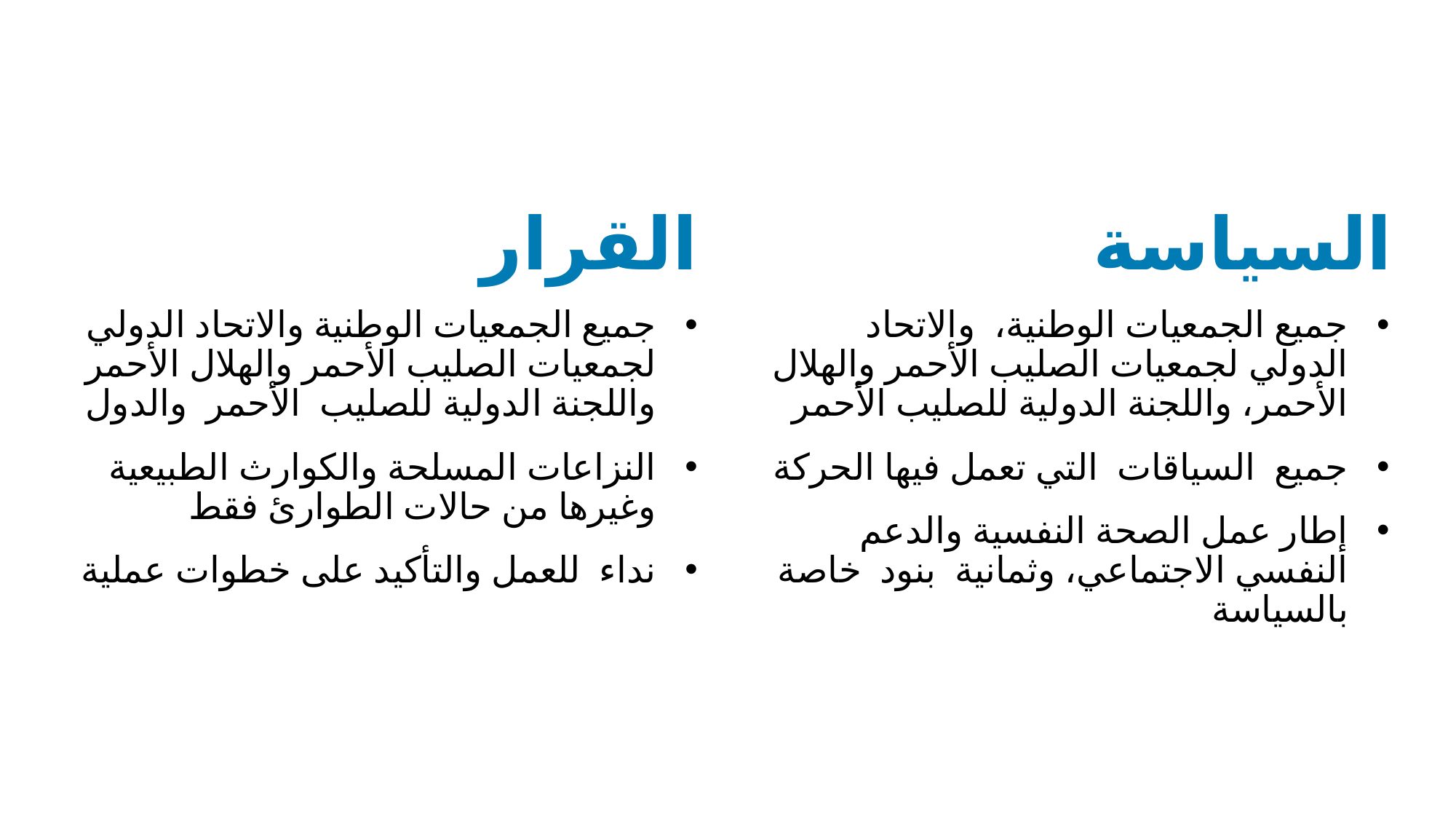

# القرار
السياسة
جميع الجمعيات الوطنية والاتحاد الدولي لجمعيات الصليب الأحمر والهلال الأحمر واللجنة الدولية للصليب  الأحمر  والدول
النزاعات المسلحة والكوارث الطبيعية وغيرها من حالات الطوارئ فقط
نداء  للعمل والتأكيد على خطوات عملية
جميع الجمعيات الوطنية،  والاتحاد الدولي لجمعيات الصليب الأحمر والهلال الأحمر، واللجنة الدولية للصليب الأحمر
جميع  السياقات  التي تعمل فيها الحركة
إطار عمل الصحة النفسية والدعم النفسي الاجتماعي، وثمانية  بنود  خاصة بالسياسة